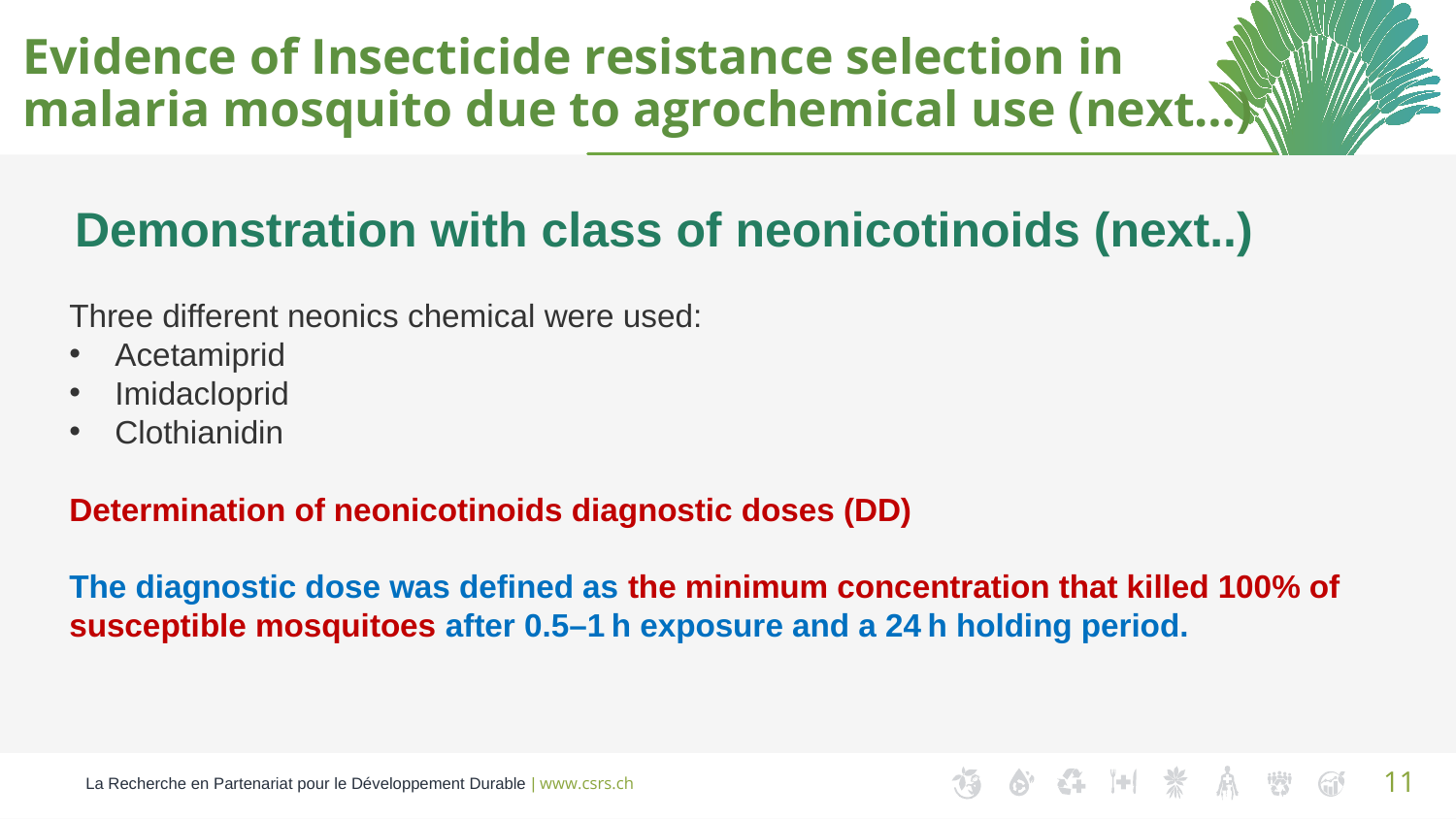

Evidence of Insecticide resistance selection in malaria mosquito due to agrochemical use (next…)

Demonstration with class of neonicotinoids (next..)
Three different neonics chemical were used:
Acetamiprid
Imidacloprid
Clothianidin

Determination of neonicotinoids diagnostic doses (DD)

The diagnostic dose was defined as the minimum concentration that killed 100% of susceptible mosquitoes after 0.5–1 h exposure and a 24 h holding period.